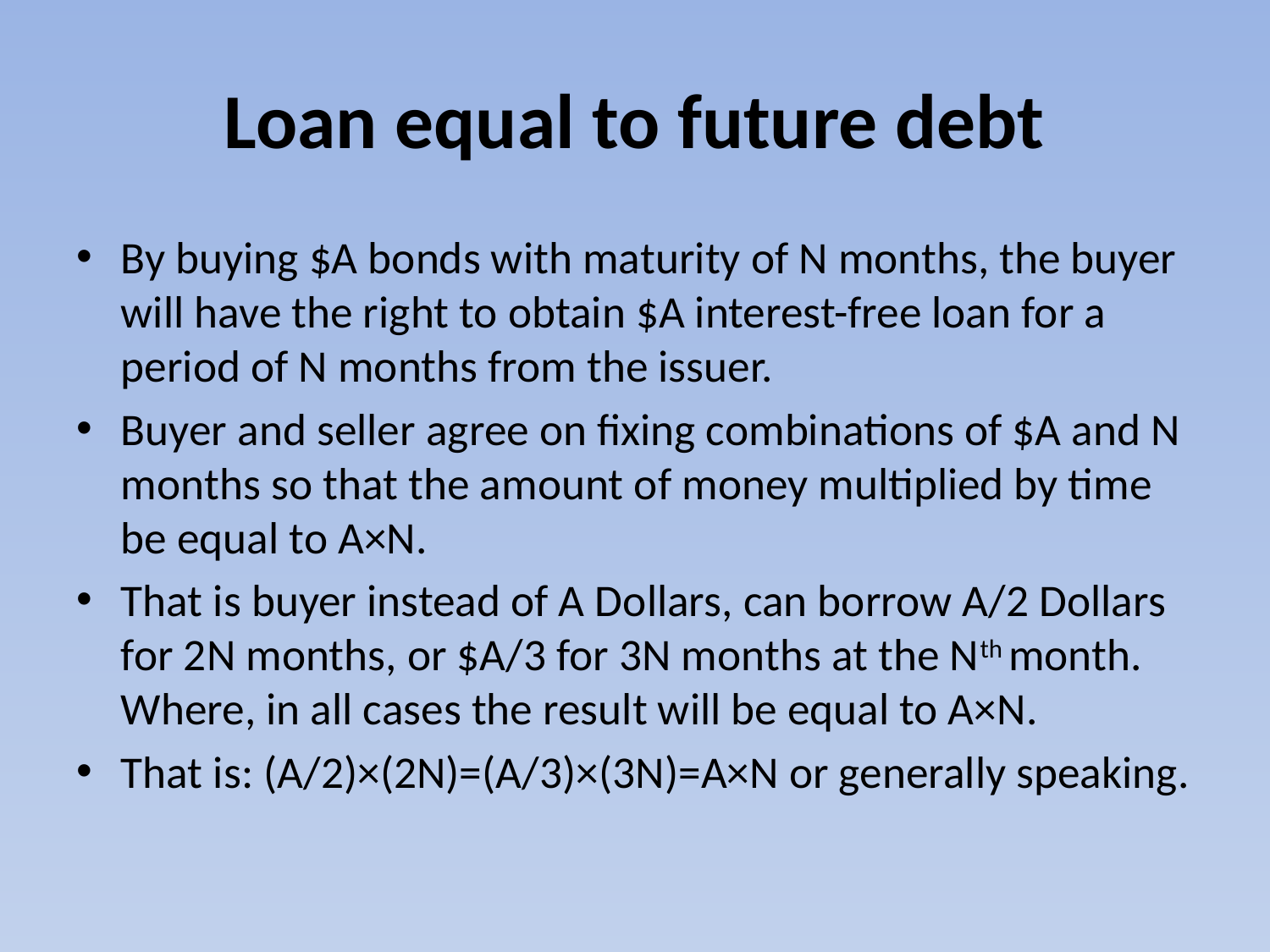

# Loan equal to future debt
By buying $A bonds with maturity of N months, the buyer will have the right to obtain $A interest-free loan for a period of N months from the issuer.
Buyer and seller agree on fixing combinations of $A and N months so that the amount of money multiplied by time be equal to A×N.
That is buyer instead of A Dollars, can borrow A/2 Dollars for 2N months, or $A/3 for 3N months at the Nth month. Where, in all cases the result will be equal to A×N.
That is: (A/2)×(2N)=(A/3)×(3N)=A×N or generally speaking.